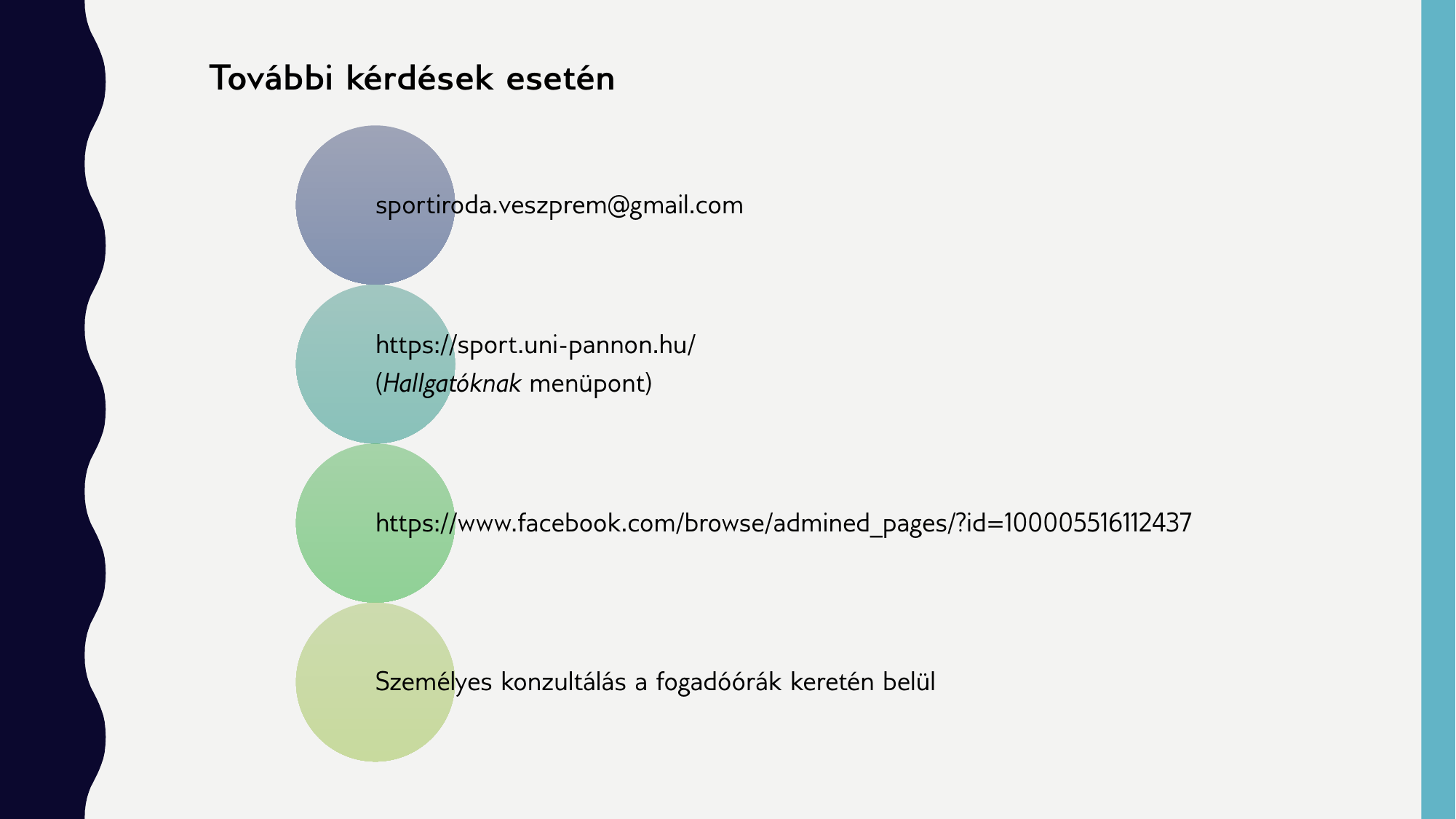

További kérdések esetén

sportiroda.veszprem@gmail.com
https://sport.uni-pannon.hu/
(Hallgatóknak menüpont)
https://www.facebook.com/browse/admined_pages/?id=100005516112437
Személyes konzultálás a fogadóórák keretén belül